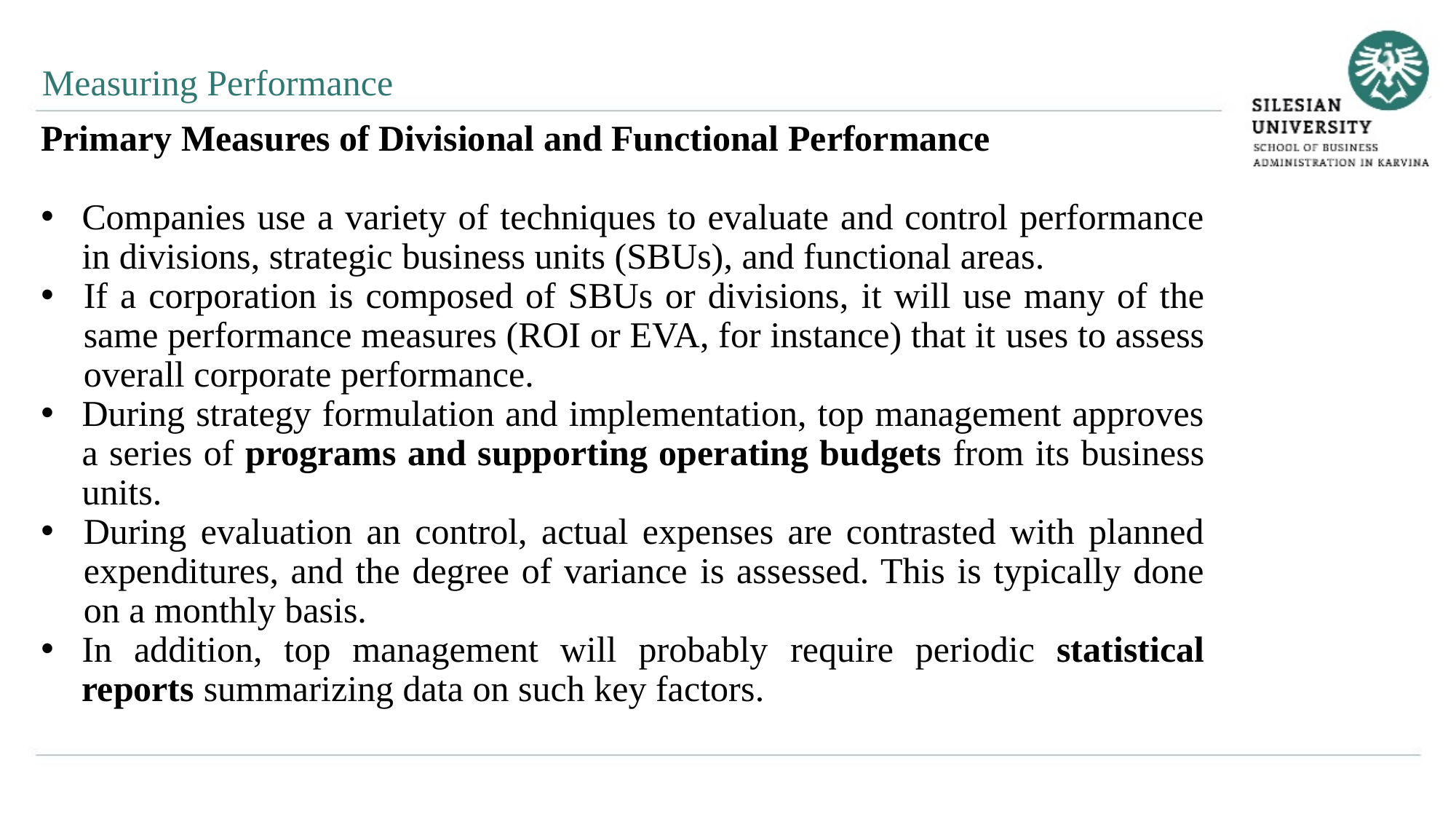

Measuring Performance
Primary Measures of Divisional and Functional Performance

Companies use a variety of techniques to evaluate and control performance in divisions, strategic business units (SBUs), and functional areas.
If a corporation is composed of SBUs or divisions, it will use many of the same performance measures (ROI or EVA, for instance) that it uses to assess overall corporate performance.
During strategy formulation and implementation, top management approves a series of programs and supporting operating budgets from its business units.
During evaluation an control, actual expenses are contrasted with planned expenditures, and the degree of variance is assessed. This is typically done on a monthly basis.
In addition, top management will probably require periodic statistical reports summarizing data on such key factors.